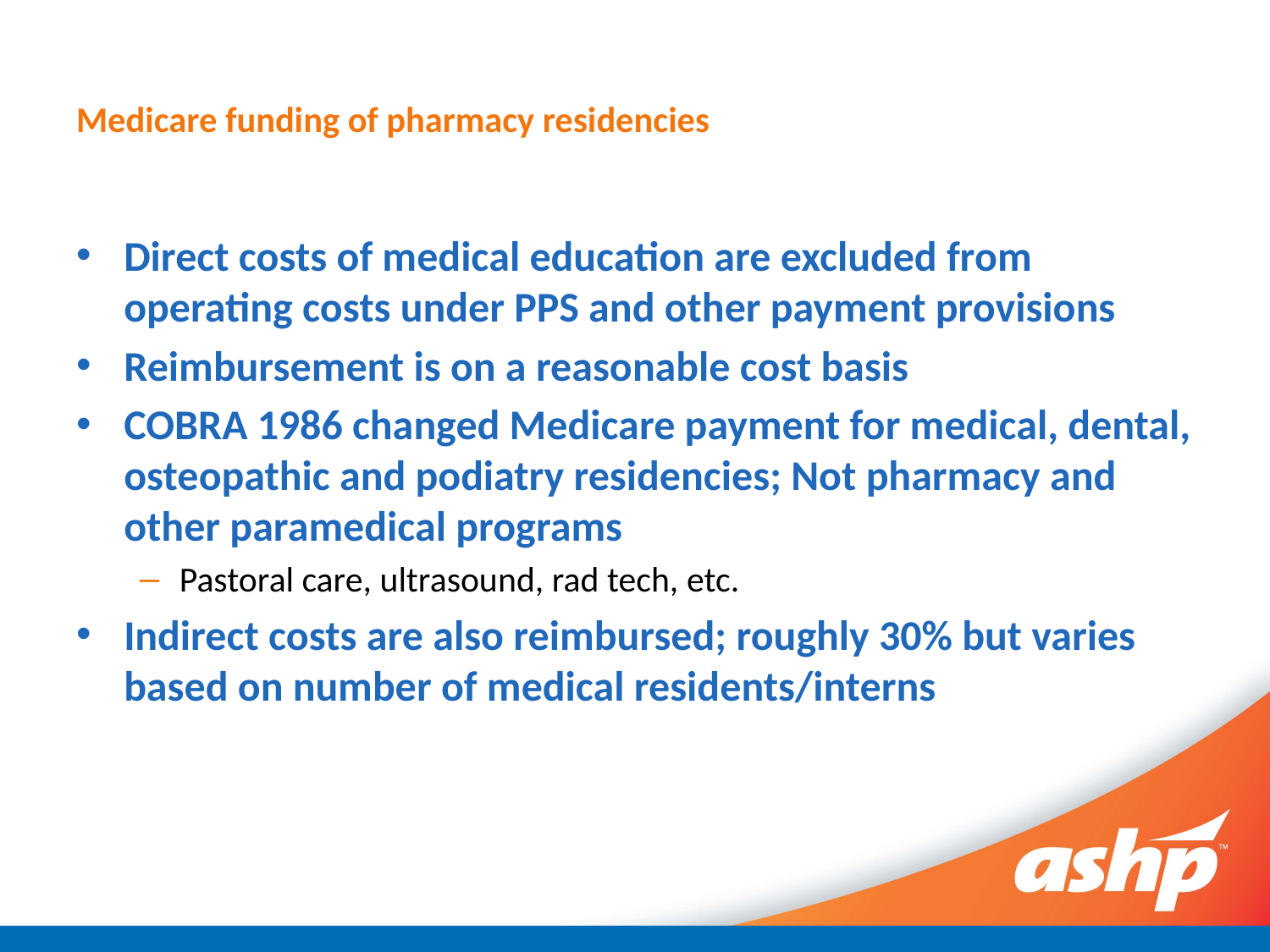

# Medicare funding of pharmacy residencies
Direct costs of medical education are excluded from operating costs under PPS and other payment provisions
Reimbursement is on a reasonable cost basis
COBRA 1986 changed Medicare payment for medical, dental, osteopathic and podiatry residencies; Not pharmacy and other paramedical programs
Pastoral care, ultrasound, rad tech, etc.
Indirect costs are also reimbursed; roughly 30% but varies based on number of medical residents/interns